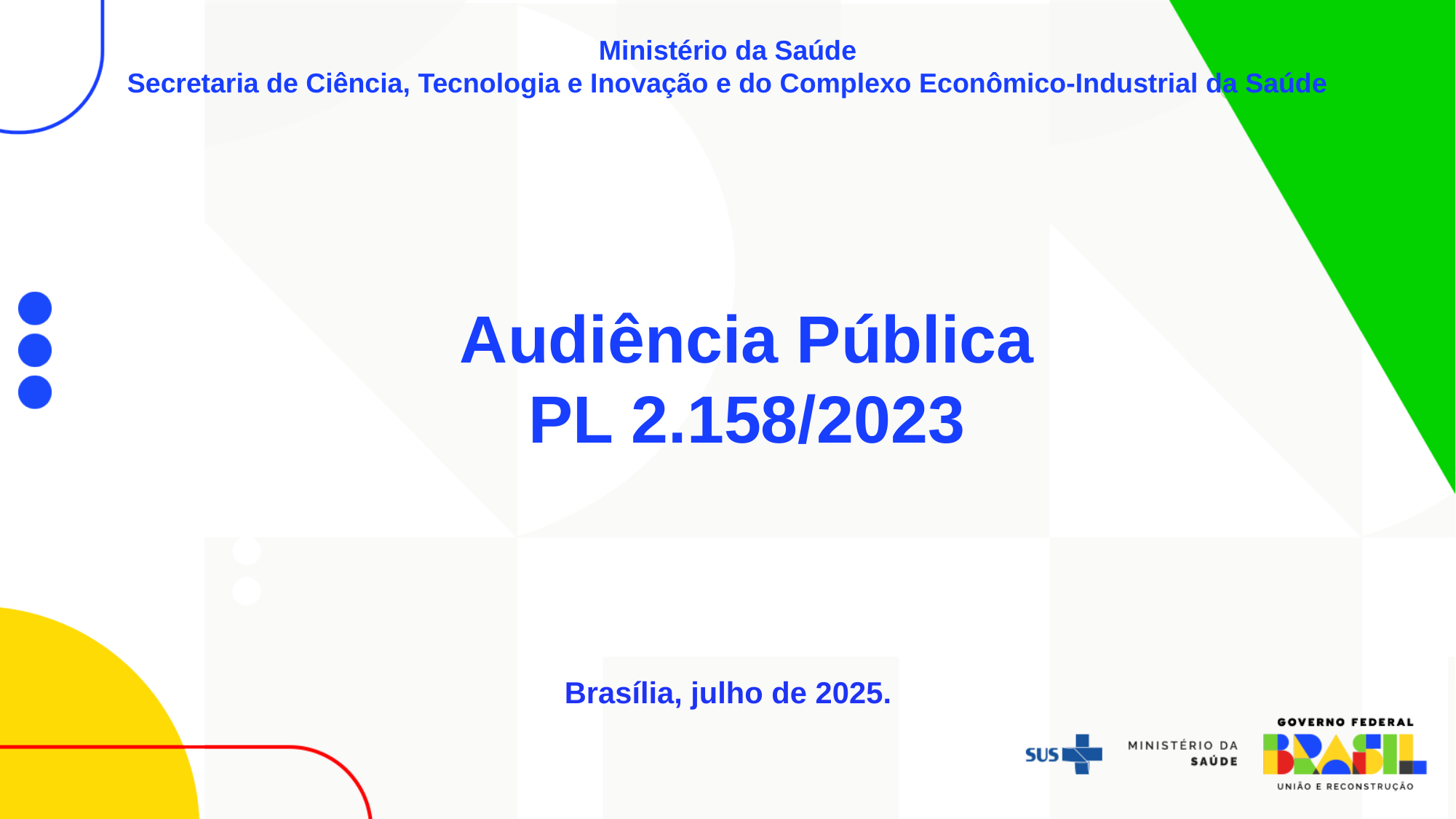

Ministério da Saúde
Secretaria de Ciência, Tecnologia e Inovação e do Complexo Econômico-Industrial da Saúde
Audiência Pública
PL 2.158/2023
Brasília, julho de 2025.